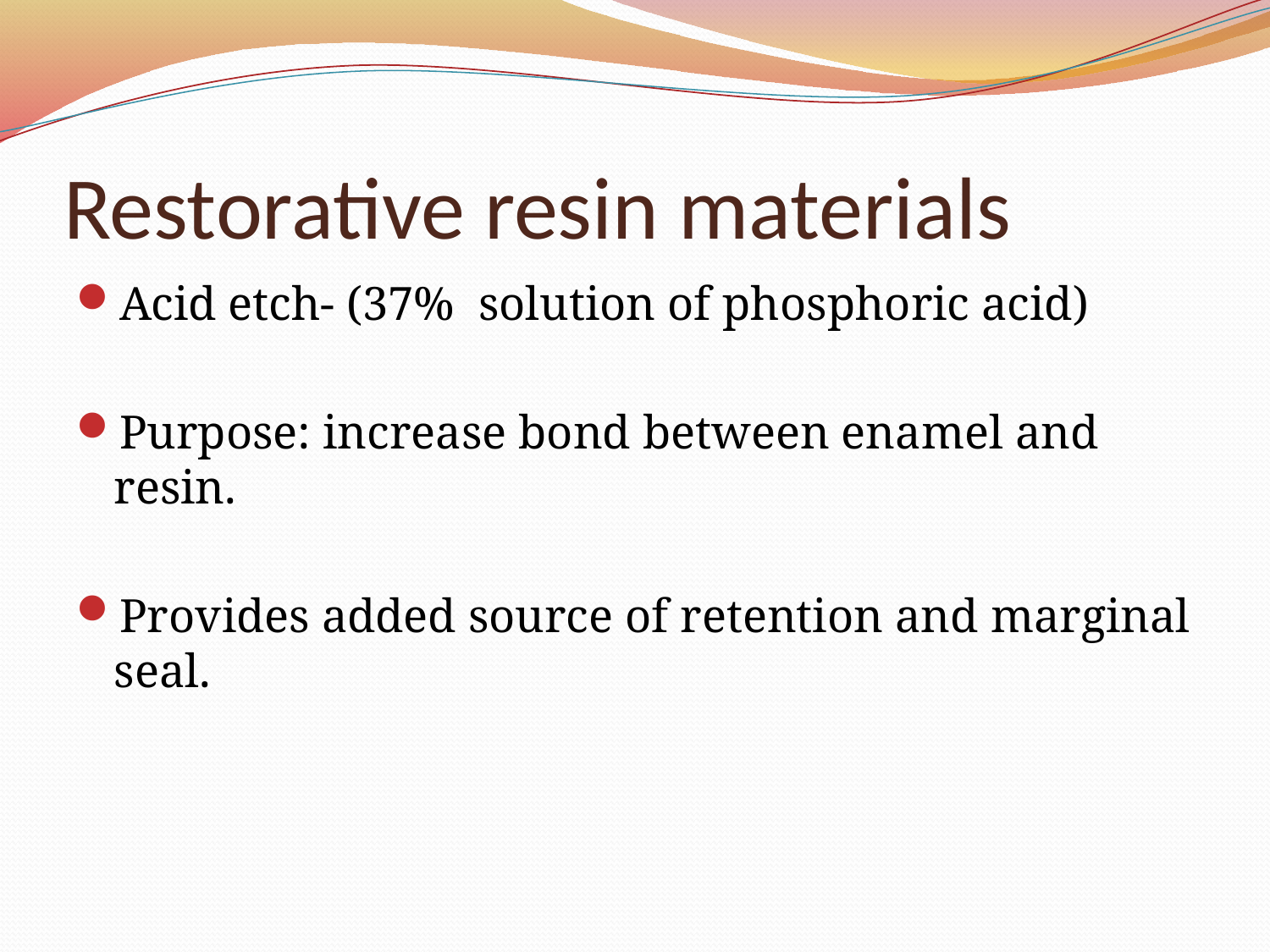

# Restorative resin materials
Acid etch- (37%  solution of phosphoric acid)

Purpose: increase bond between enamel and resin.

Provides added source of retention and marginal seal.